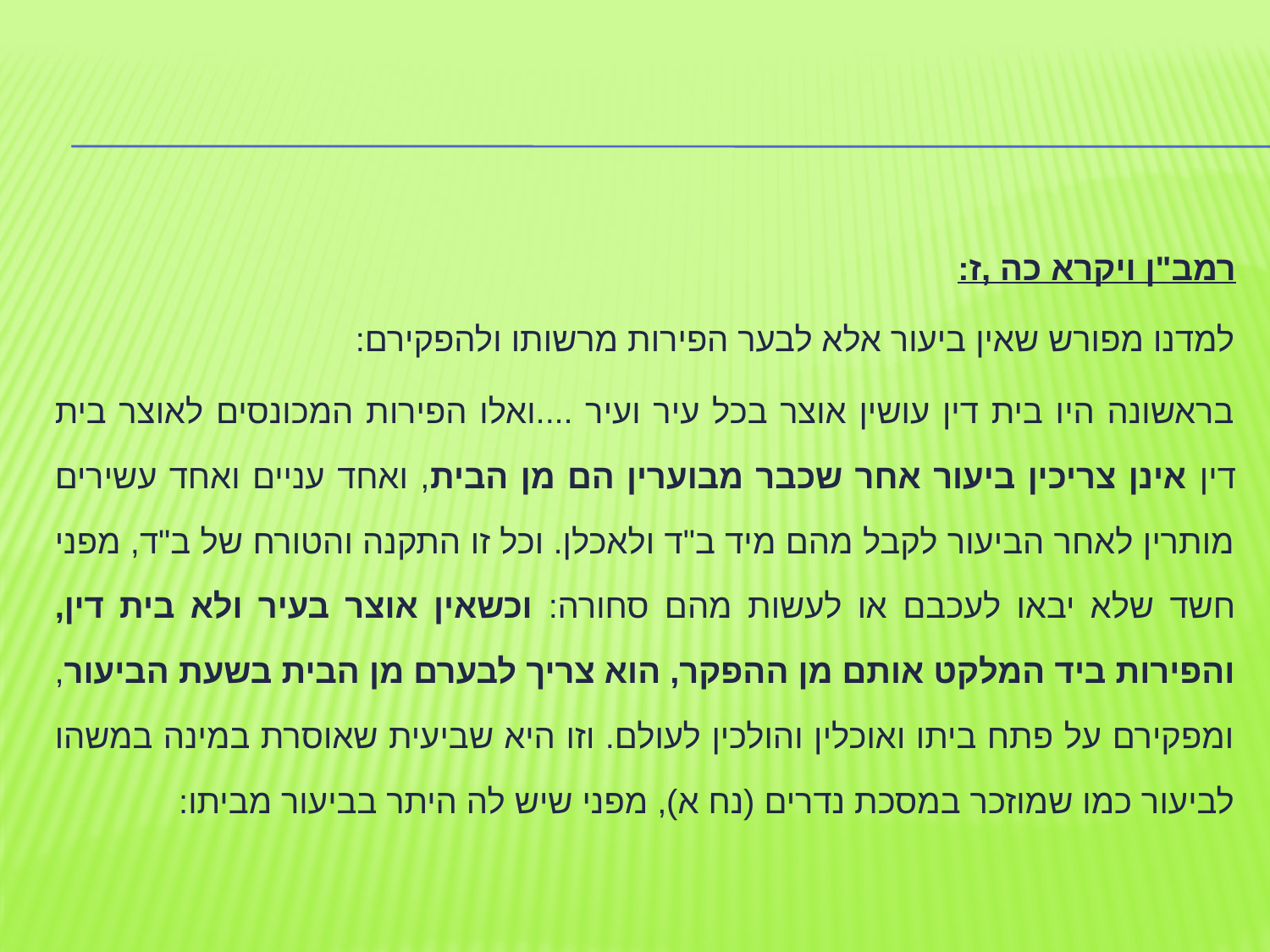

רמב"ן ויקרא כה ,ז:
למדנו מפורש שאין ביעור אלא לבער הפירות מרשותו ולהפקירם:
בראשונה היו בית דין עושין אוצר בכל עיר ועיר ....ואלו הפירות המכונסים לאוצר בית דין אינן צריכין ביעור אחר שכבר מבוערין הם מן הבית, ואחד עניים ואחד עשירים מותרין לאחר הביעור לקבל מהם מיד ב"ד ולאכלן. וכל זו התקנה והטורח של ב"ד, מפני חשד שלא יבאו לעכבם או לעשות מהם סחורה: וכשאין אוצר בעיר ולא בית דין, והפירות ביד המלקט אותם מן ההפקר, הוא צריך לבערם מן הבית בשעת הביעור, ומפקירם על פתח ביתו ואוכלין והולכין לעולם. וזו היא שביעית שאוסרת במינה במשהו לביעור כמו שמוזכר במסכת נדרים (נח א), מפני שיש לה היתר בביעור מביתו: